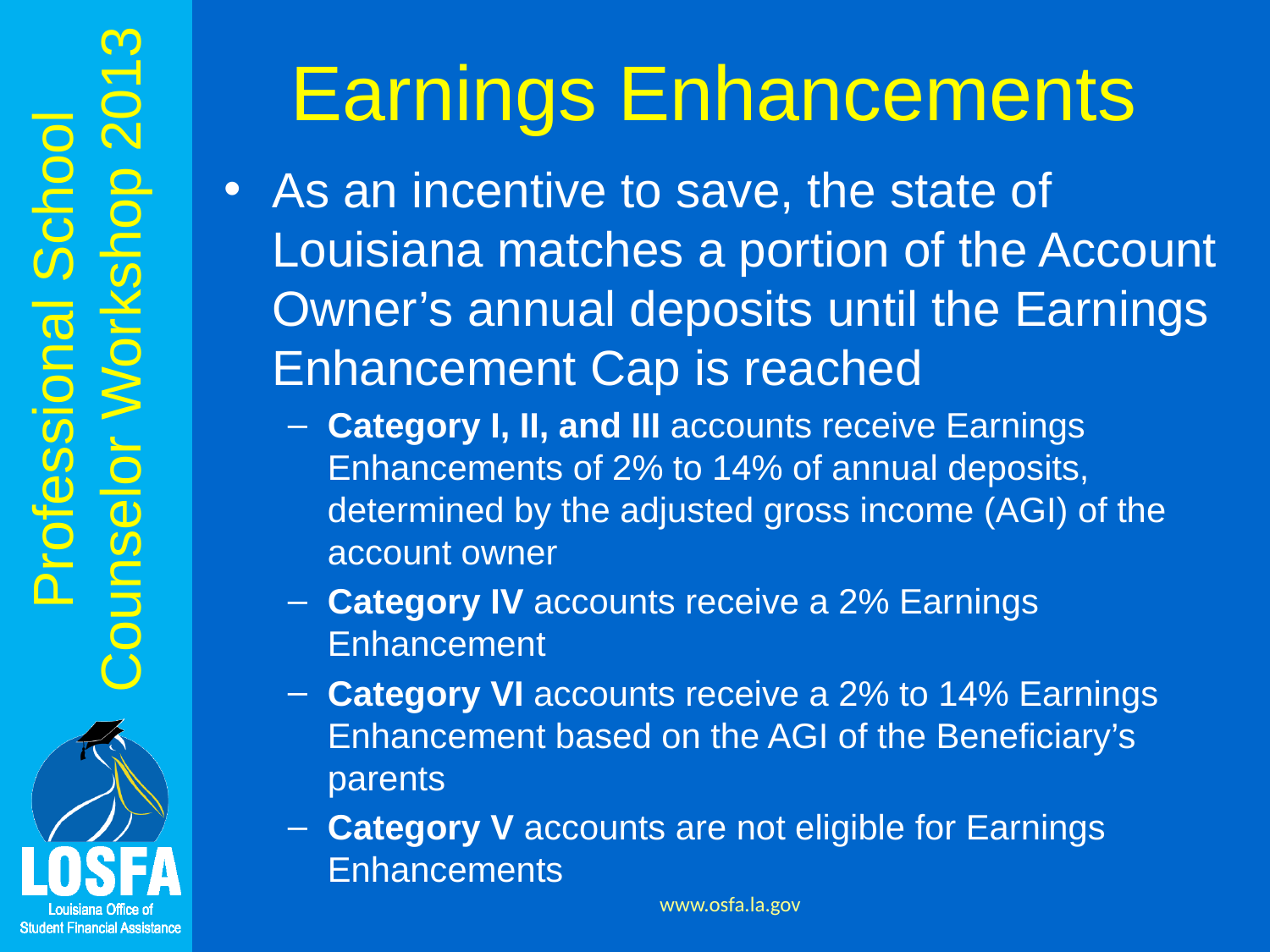

# Earnings Enhancements
As an incentive to save, the state of Louisiana matches a portion of the Account Owner’s annual deposits until the Earnings Enhancement Cap is reached
Category I, II, and III accounts receive Earnings Enhancements of 2% to 14% of annual deposits, determined by the adjusted gross income (AGI) of the account owner
Category IV accounts receive a 2% Earnings Enhancement
Category VI accounts receive a 2% to 14% Earnings Enhancement based on the AGI of the Beneficiary’s parents
Category V accounts are not eligible for Earnings Enhancements
www.osfa.la.gov